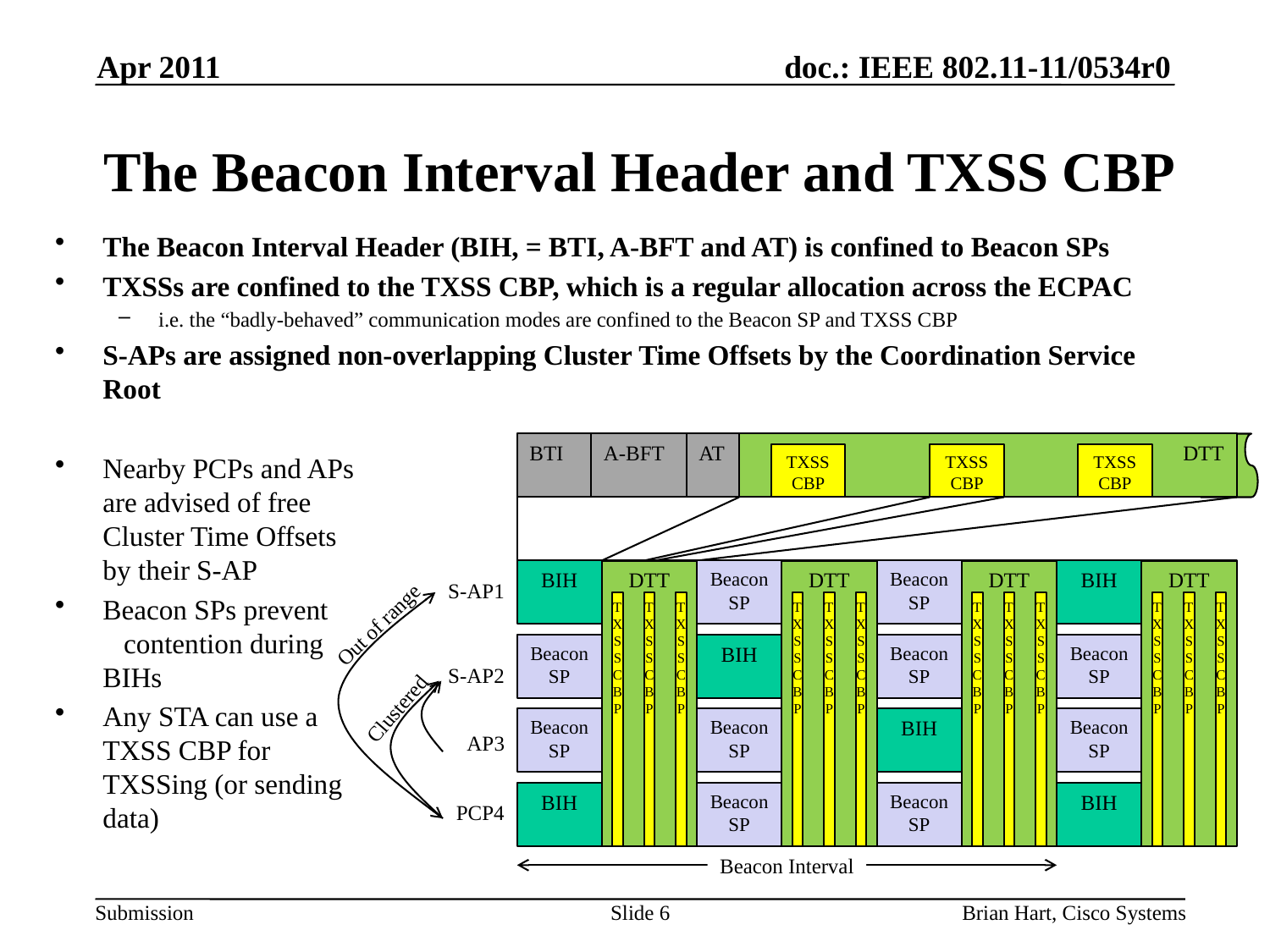

Apr 2011
# The Beacon Interval Header and TXSS CBP
The Beacon Interval Header (BIH, = BTI, A-BFT and AT) is confined to Beacon SPs
TXSSs are confined to the TXSS CBP, which is a regular allocation across the ECPAC
i.e. the “badly-behaved” communication modes are confined to the Beacon SP and TXSS CBP
S-APs are assigned non-overlapping Cluster Time Offsets by the Coordination Service Root
BTI
A-BFT
AT
DTT

Nearby PCPs and APs are advised of free Cluster Time Offsets by their S-AP
Beacon SPs prevent         contention during       BIHs
Any STA can use a TXSS CBP for TXSSing (or sending data)
TXSS CBP
TXSS CBP
TXSS CBP
BIH
DTT
Beacon SP
DTT
Beacon SP
DTT
BIH
DTT
S-AP1

TXSS CBP
TXSS CBP
TXSS CBP
TXSS CBP
TXSS CBP
TXSS CBP
TXSS CBP
TXSS CBP
TXSS CBP
TXSS CBP
TXSS CBP
TXSS CBP
Out of range
Beacon SP
BIH
Beacon SP
Beacon SP
S-AP2

Clustered
Beacon SP
Beacon SP
BIH
Beacon SP
AP3
BIH
Beacon SP
Beacon SP
BIH
PCP4
Beacon Interval

Slide 6
Brian Hart, Cisco Systems